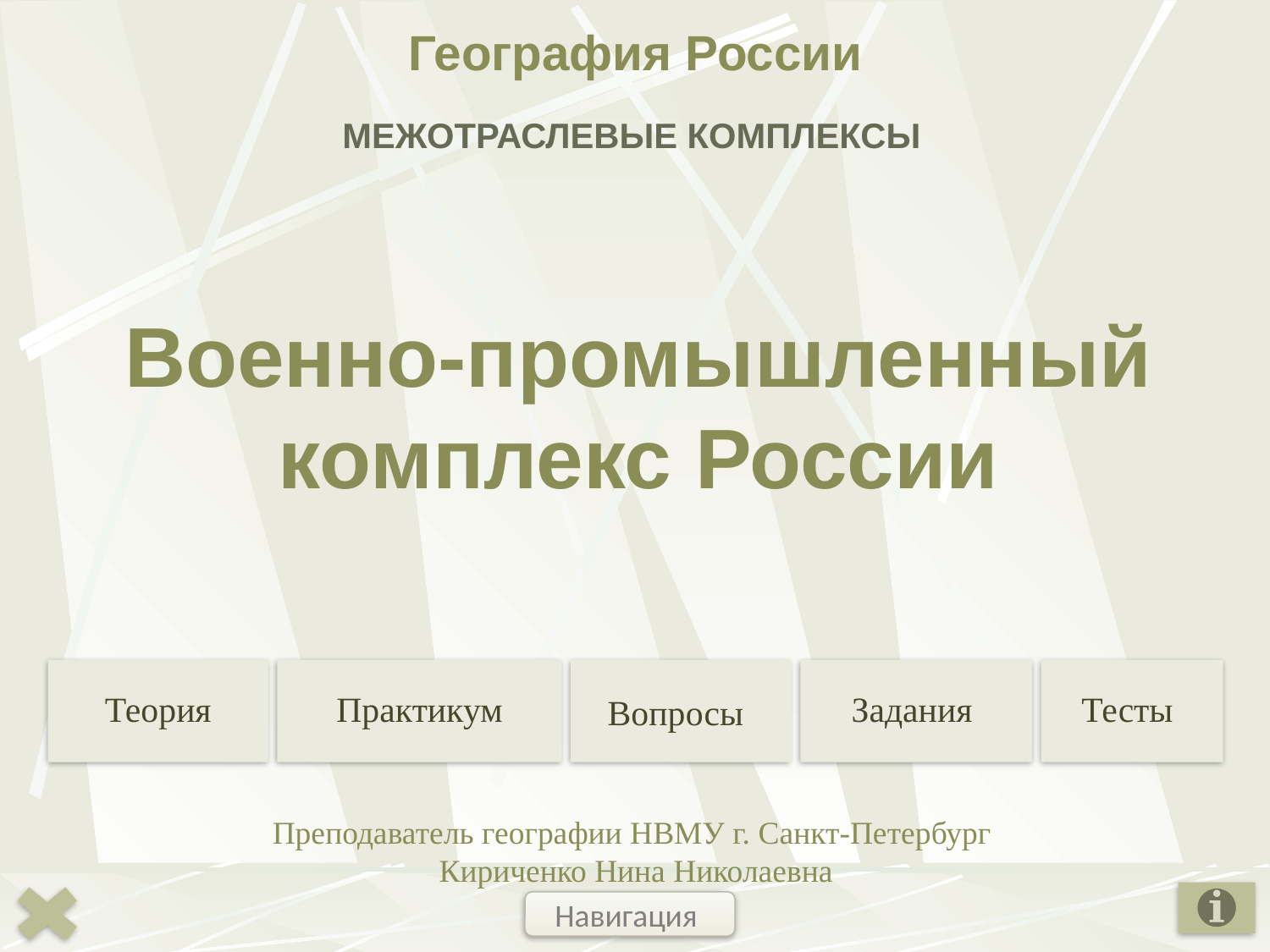

География России
МЕЖОТРАСЛЕВЫЕ КОМПЛЕКСЫ
# Военно-промышленный комплекс России

Теория
Практикум
Вопросы
Задания
Тесты

Преподаватель географии НВМУ г. Санкт-Петербург
 Кириченко Нина Николаевна

Навигация